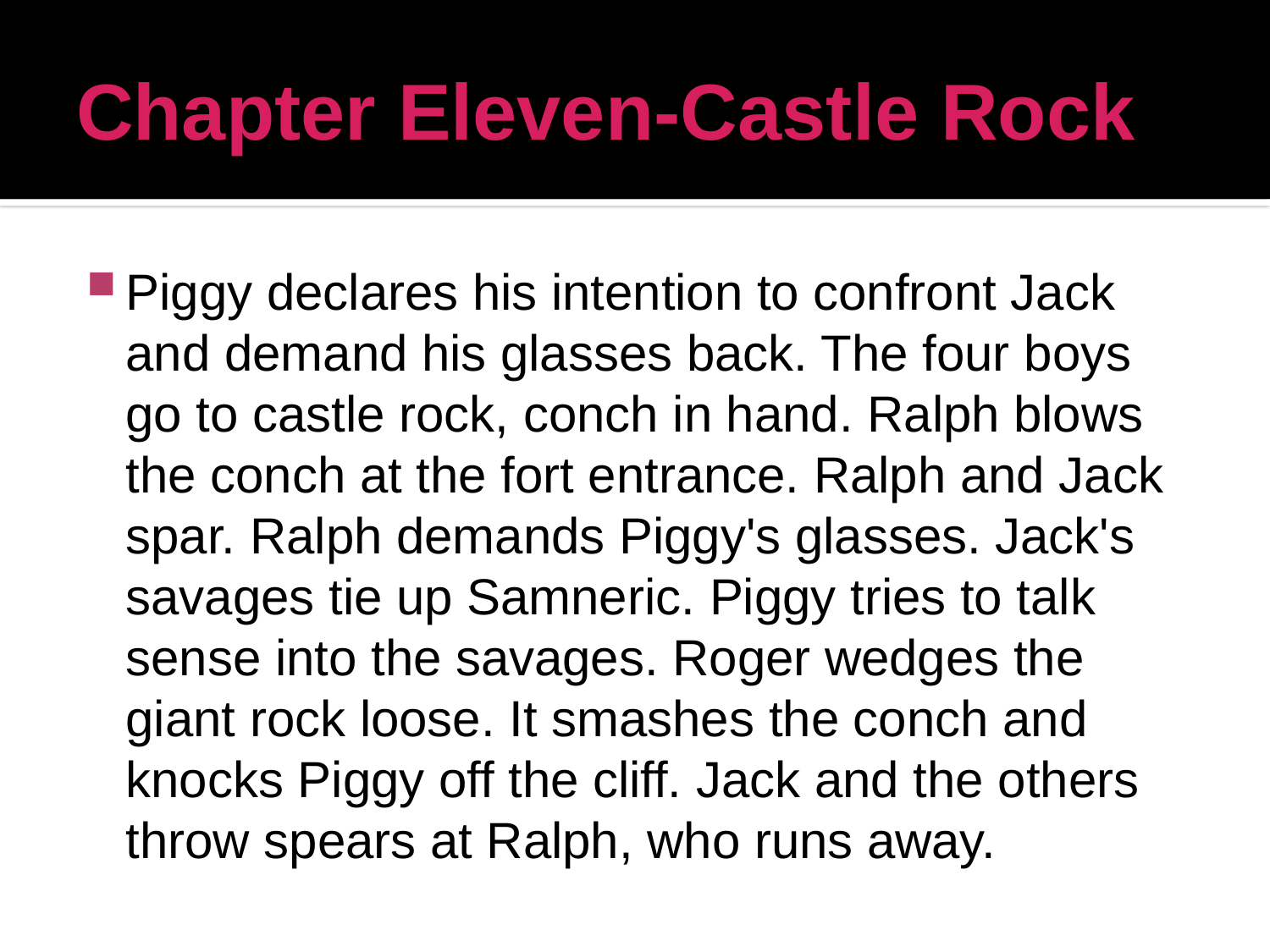

# Chapter Eleven-Castle Rock
Piggy declares his intention to confront Jack and demand his glasses back. The four boys go to castle rock, conch in hand. Ralph blows the conch at the fort entrance. Ralph and Jack spar. Ralph demands Piggy's glasses. Jack's savages tie up Samneric. Piggy tries to talk sense into the savages. Roger wedges the giant rock loose. It smashes the conch and knocks Piggy off the cliff. Jack and the others throw spears at Ralph, who runs away.